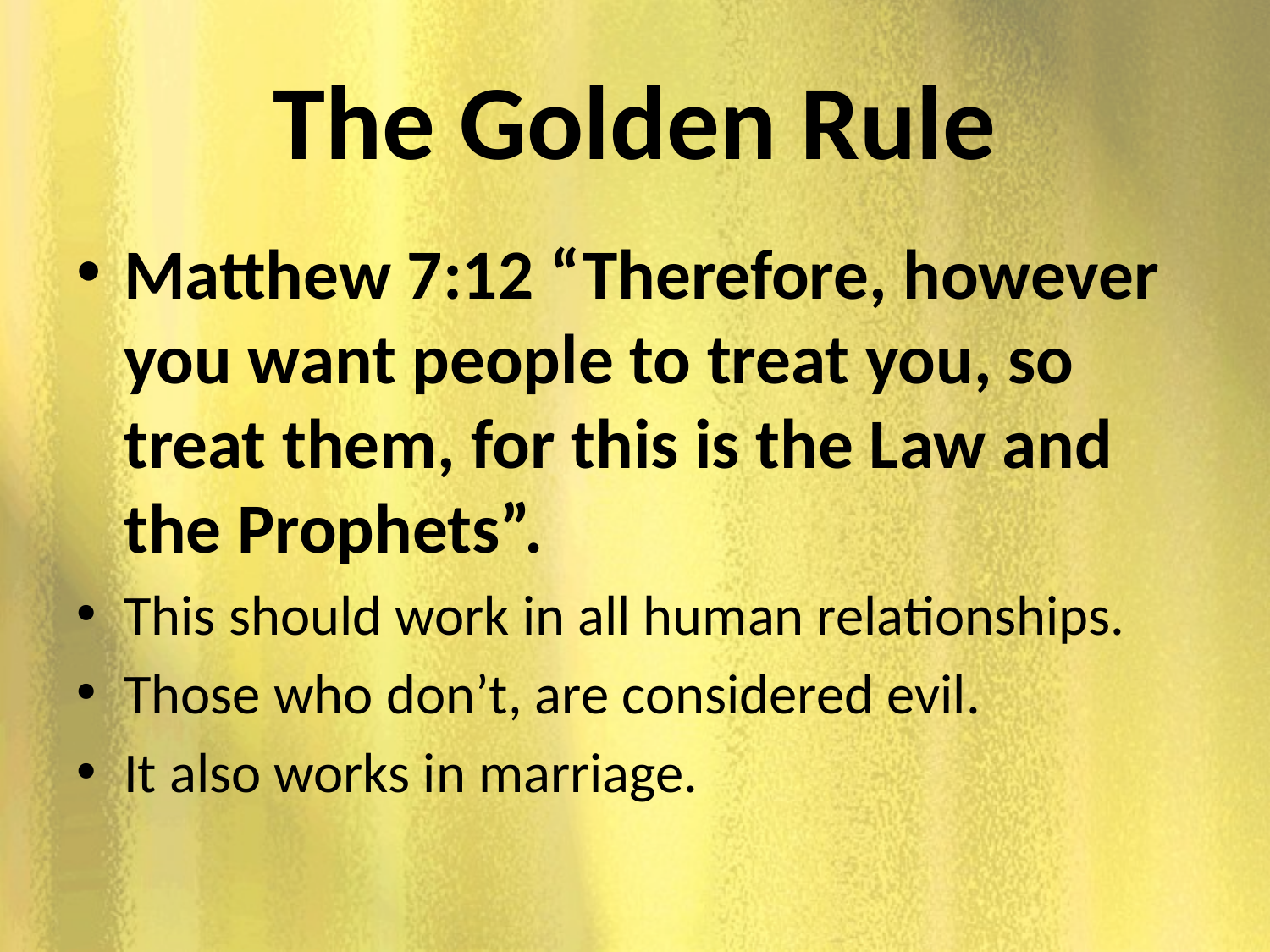

# The Golden Rule
Matthew 7:12 “Therefore, however you want people to treat you, so treat them, for this is the Law and the Prophets”.
This should work in all human relationships.
Those who don’t, are considered evil.
It also works in marriage.